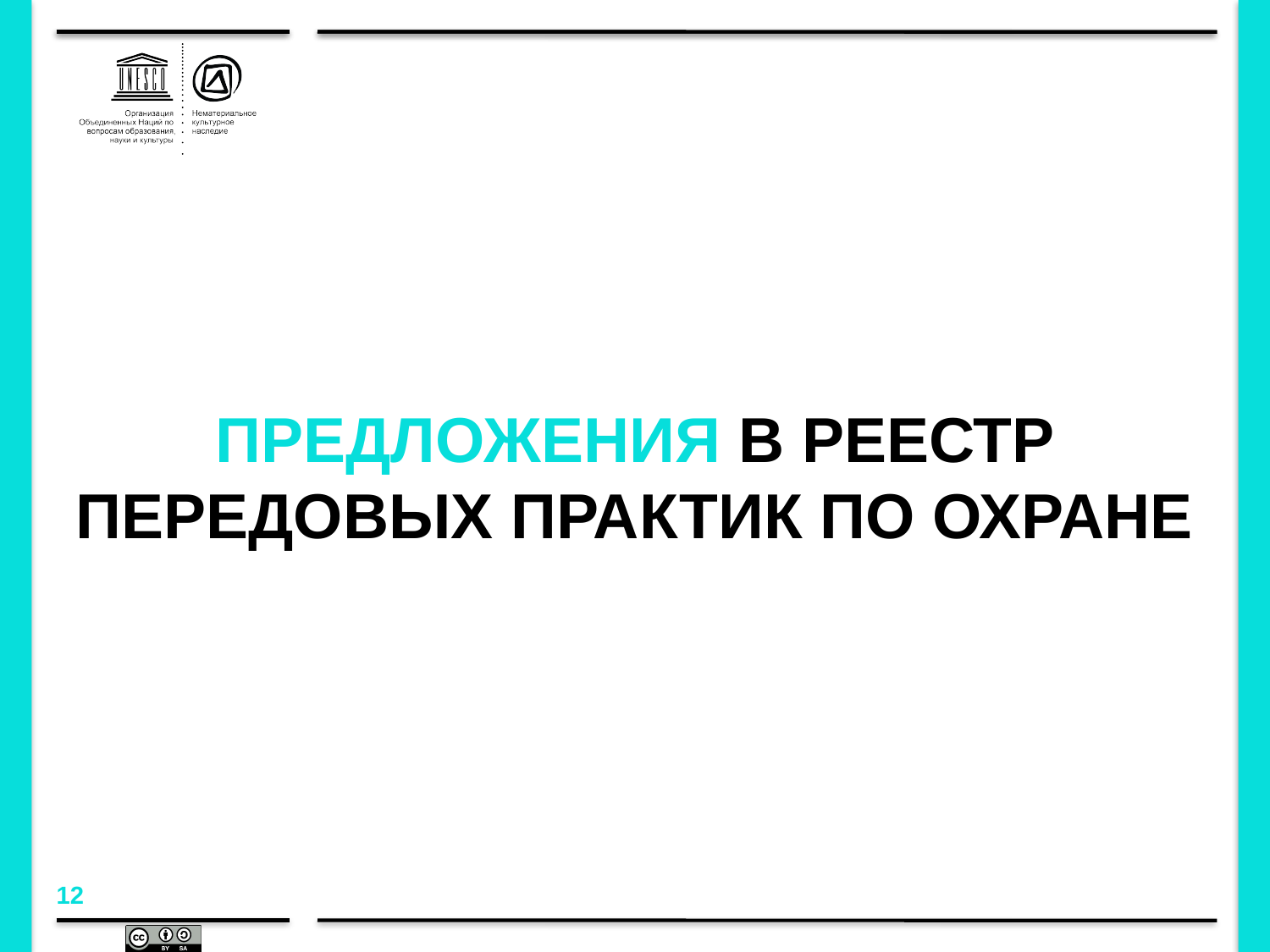

# ПРЕДЛОЖЕНИЯ В РЕЕСТР ПЕРЕДОВЫХ ПРАКТИК ПО ОХРАНЕ